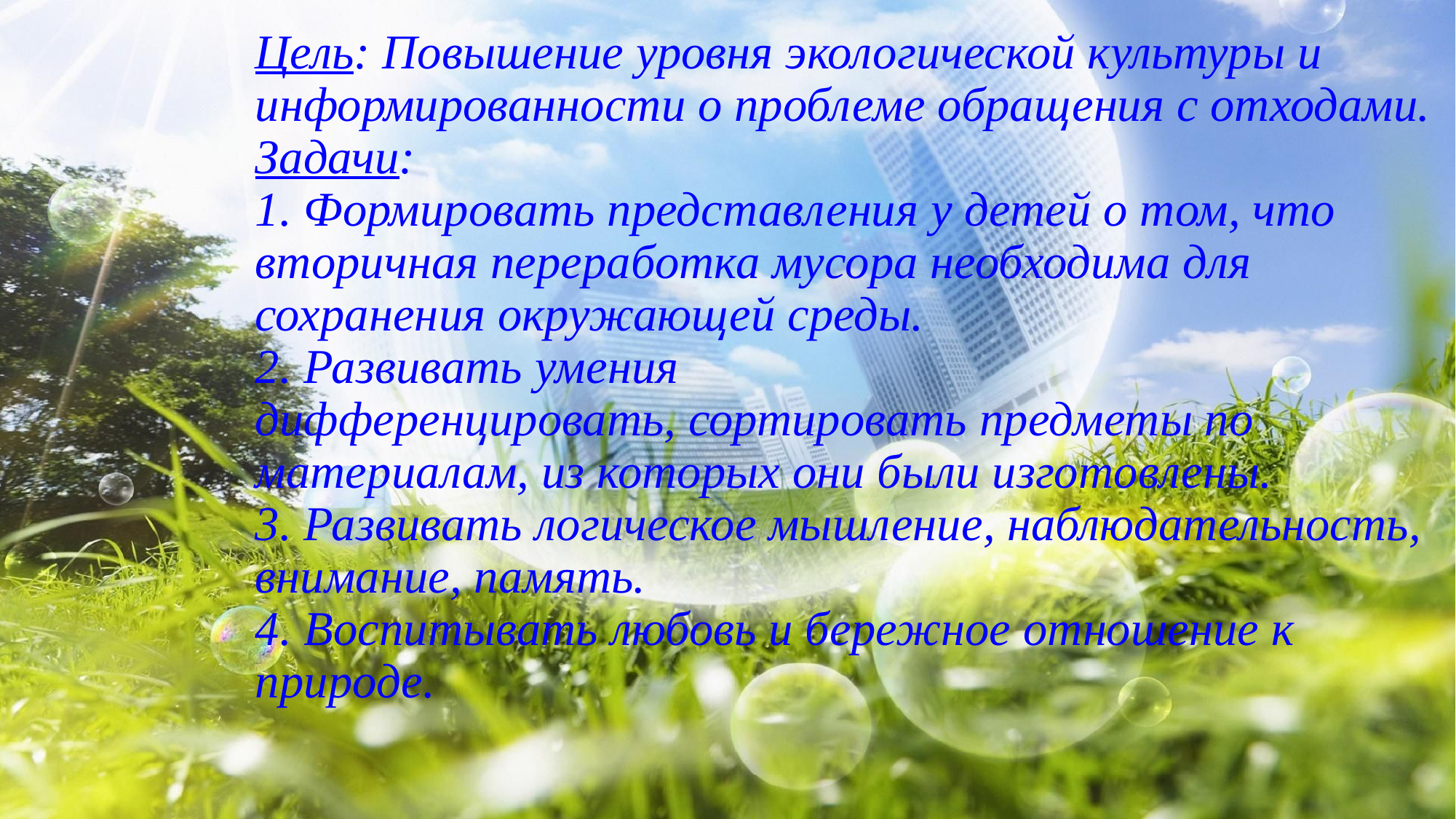

# Цель: Повышение уровня экологической культуры и информированности о проблеме обращения с отходами. Задачи: 1. Формировать представления у детей о том, что вторичная переработка мусора необходима для сохранения окружающей среды. 2. Развивать умения дифференцировать, сортировать предметы по материалам, из которых они были изготовлены. 3. Развивать логическое мышление, наблюдательность, внимание, память. 4. Воспитывать любовь и бережное отношение к природе.